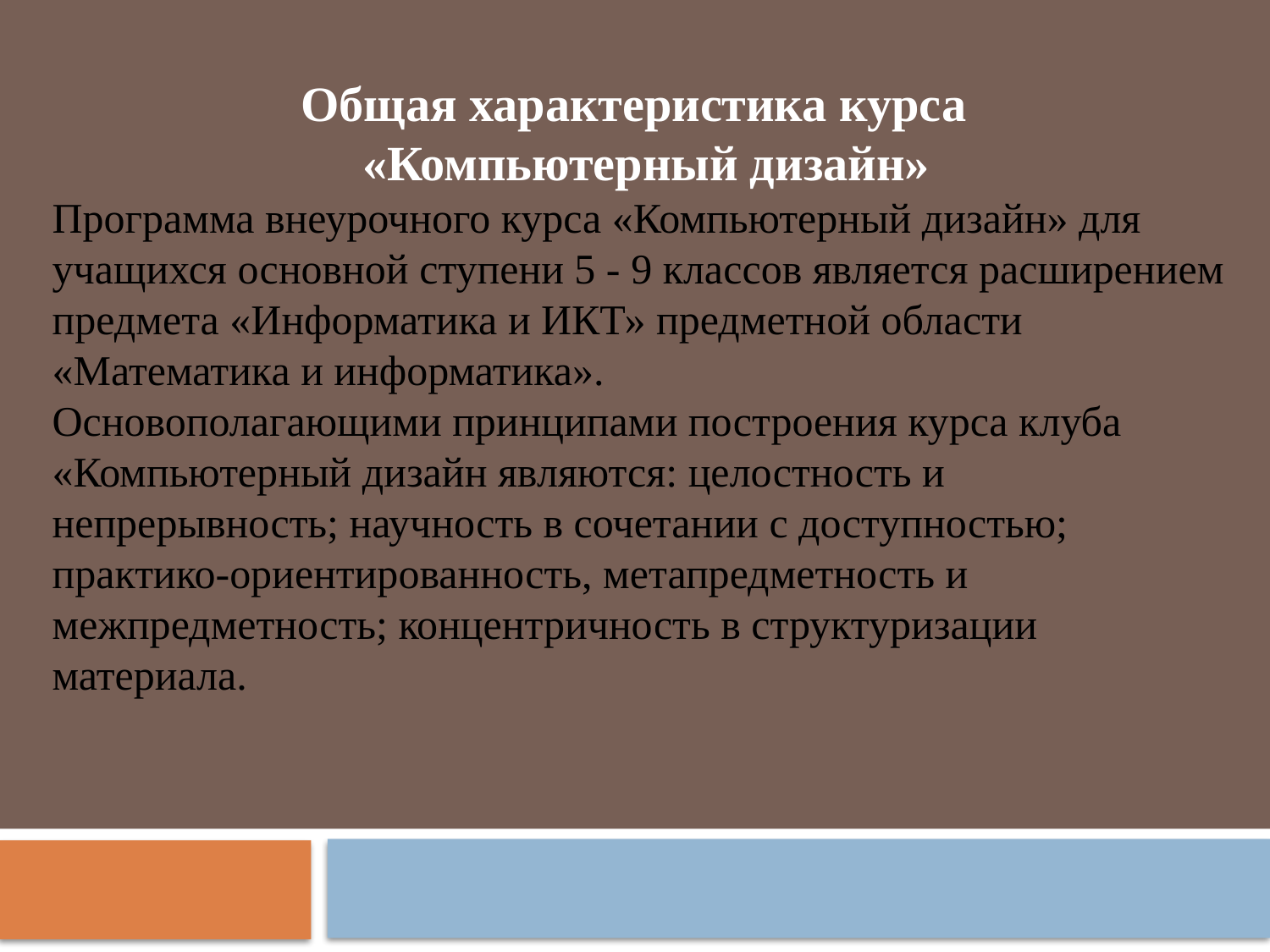

Общая характеристика курса
 «Компьютерный дизайн»
Программа внеурочного курса «Компьютерный дизайн» для учащихся основной ступени 5 - 9 классов является расширением предмета «Информатика и ИКТ» предметной области «Математика и информатика».
Основополагающими принципами построения курса клуба «Компьютерный дизайн являются: целостность и непрерывность; научность в сочетании с доступностью; практико-ориентированность, метапредметность и межпредметность; концентричность в структуризации материала.
#